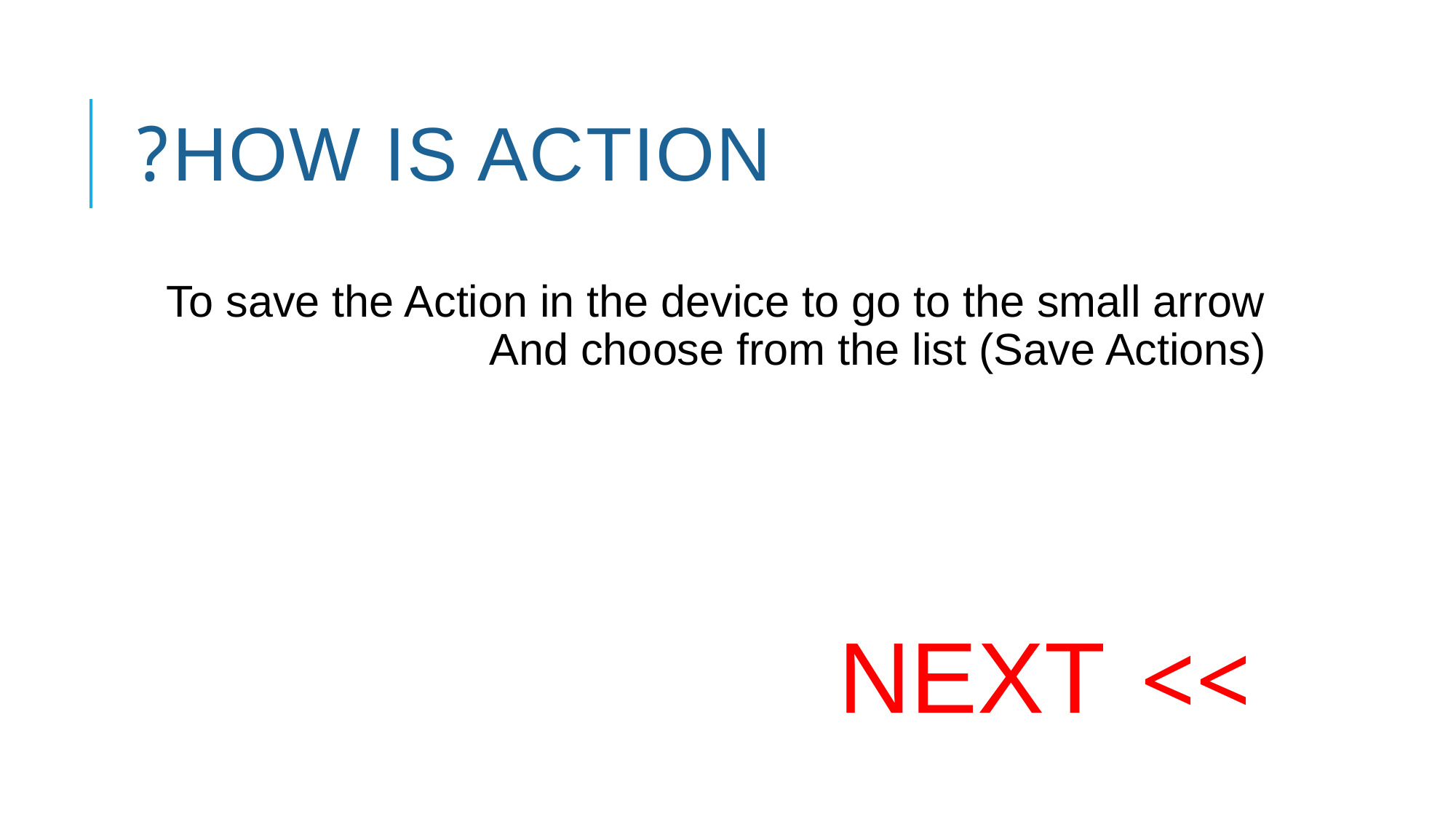

# How is Action?
To save the Action in the device to go to the small arrow
And choose from the list (Save Actions)

>> NEXT